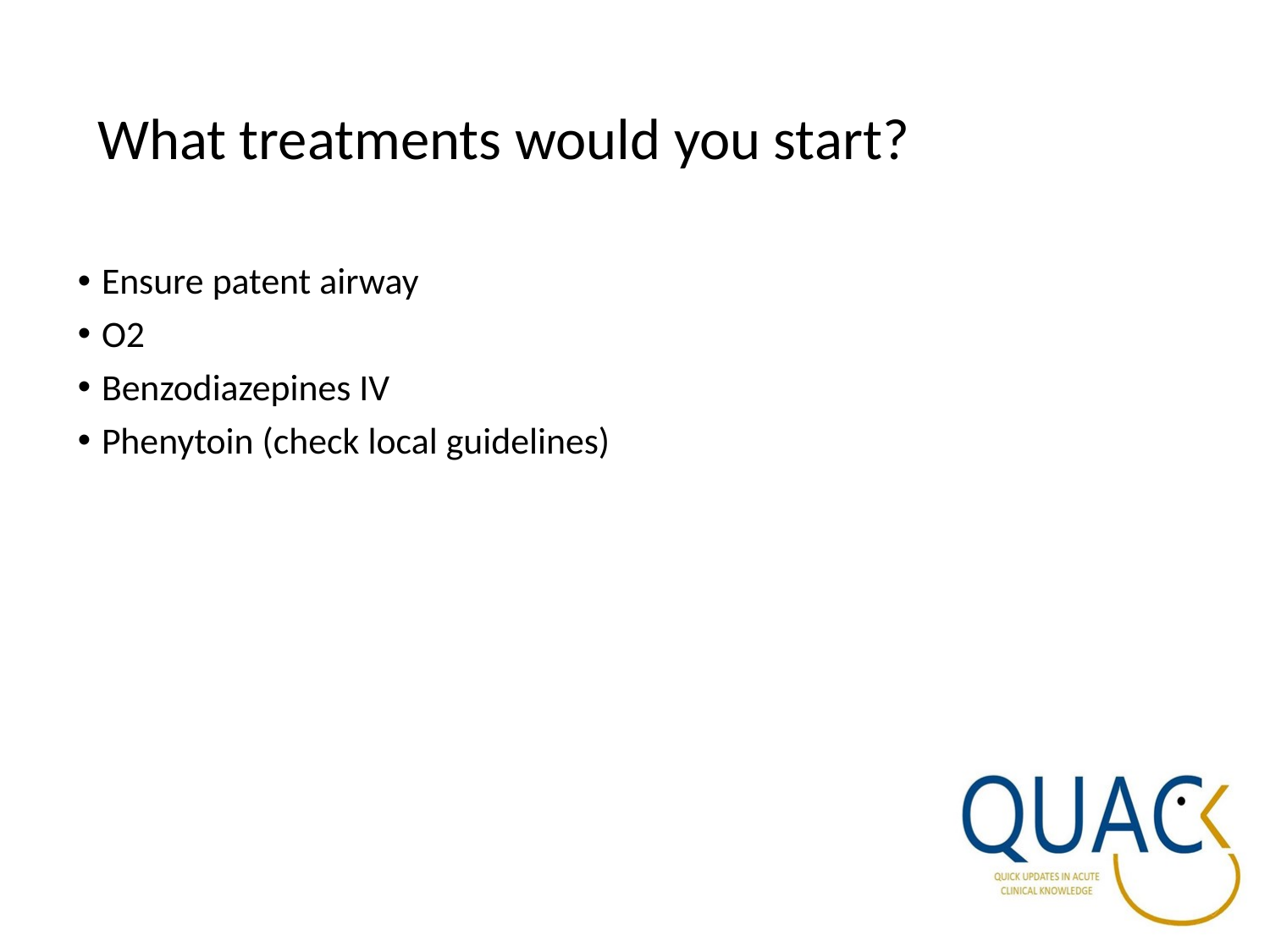

# What treatments would you start?
Ensure patent airway
O2
Benzodiazepines IV
Phenytoin (check local guidelines)